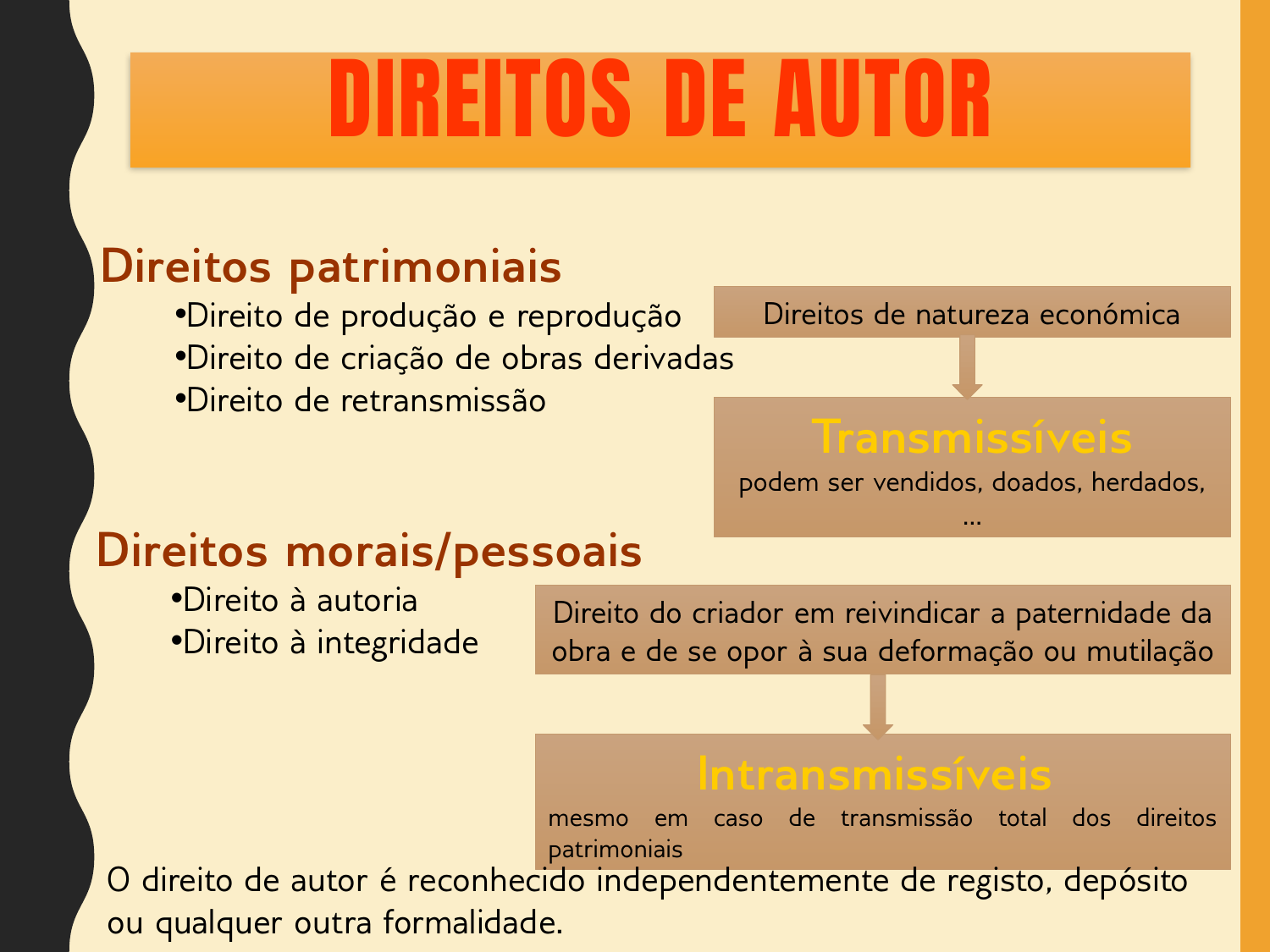

# Direitos de autor
Direitos patrimoniais
Direito de produção e reprodução
Direito de criação de obras derivadas
Direito de retransmissão
Direitos de natureza económica

Transmissíveis
podem ser vendidos, doados, herdados, …
Direitos morais/pessoais
Direito à autoria
Direito à integridade

Direito do criador em reivindicar a paternidade da obra e de se opor à sua deformação ou mutilação

Intransmissíveis
mesmo em caso de transmissão total dos direitos patrimoniais
O direito de autor é reconhecido independentemente de registo, depósito ou qualquer outra formalidade.